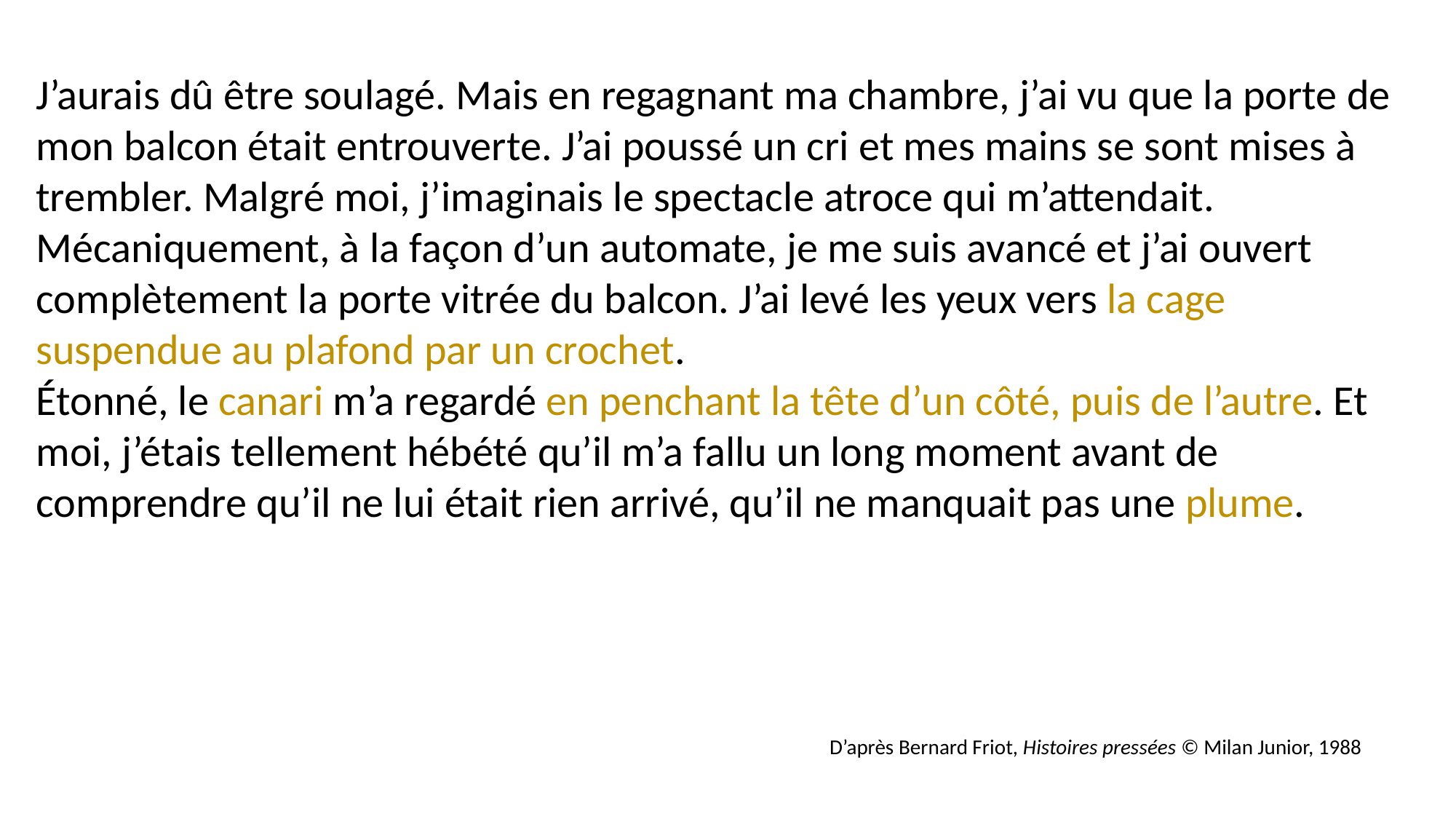

J’aurais dû être soulagé. Mais en regagnant ma chambre, j’ai vu que la porte de mon balcon était entrouverte. J’ai poussé un cri et mes mains se sont mises à trembler. Malgré moi, j’imaginais le spectacle atroce qui m’attendait. Mécaniquement, à la façon d’un automate, je me suis avancé et j’ai ouvert complètement la porte vitrée du balcon. J’ai levé les yeux vers la cage suspendue au plafond par un crochet.
Étonné, le canari m’a regardé en penchant la tête d’un côté, puis de l’autre. Et moi, j’étais tellement hébété qu’il m’a fallu un long moment avant de comprendre qu’il ne lui était rien arrivé, qu’il ne manquait pas une plume.
D’après Bernard Friot, Histoires pressées © Milan Junior, 1988